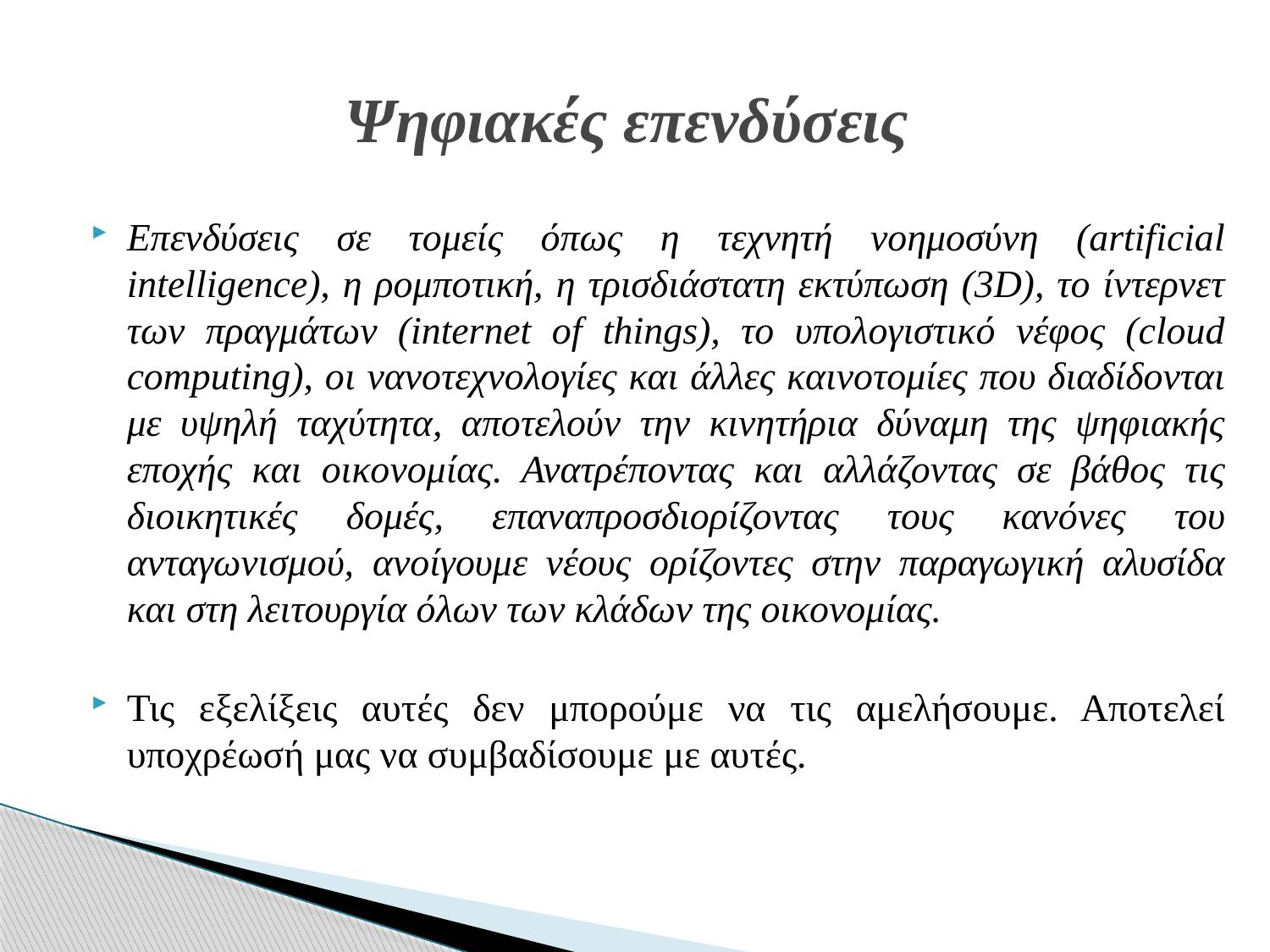

# Ψηφιακές επενδύσεις
Επενδύσεις σε τομείς όπως η τεχνητή νοημοσύνη (artificial intelligence), η ρομποτική, η τρισδιάστατη εκτύπωση (3D), το ίντερνετ των πραγμάτων (internet of things), το υπολογιστικό νέφος (cloud computing), οι νανοτεχνολογίες και άλλες καινοτομίες που διαδίδονται με υψηλή ταχύτητα, αποτελούν την κινητήρια δύναμη της ψηφιακής εποχής και οικονομίας. Ανατρέποντας και αλλάζοντας σε βάθος τις διοικητικές δομές, επαναπροσδιορίζοντας τους κανόνες του ανταγωνισμού, ανοίγουμε νέους ορίζοντες στην παραγωγική αλυσίδα και στη λειτουργία όλων των κλάδων της οικονομίας.

Τις εξελίξεις αυτές δεν μπορούμε να τις αμελήσουμε. Αποτελεί υποχρέωσή μας να συμβαδίσουμε με αυτές.